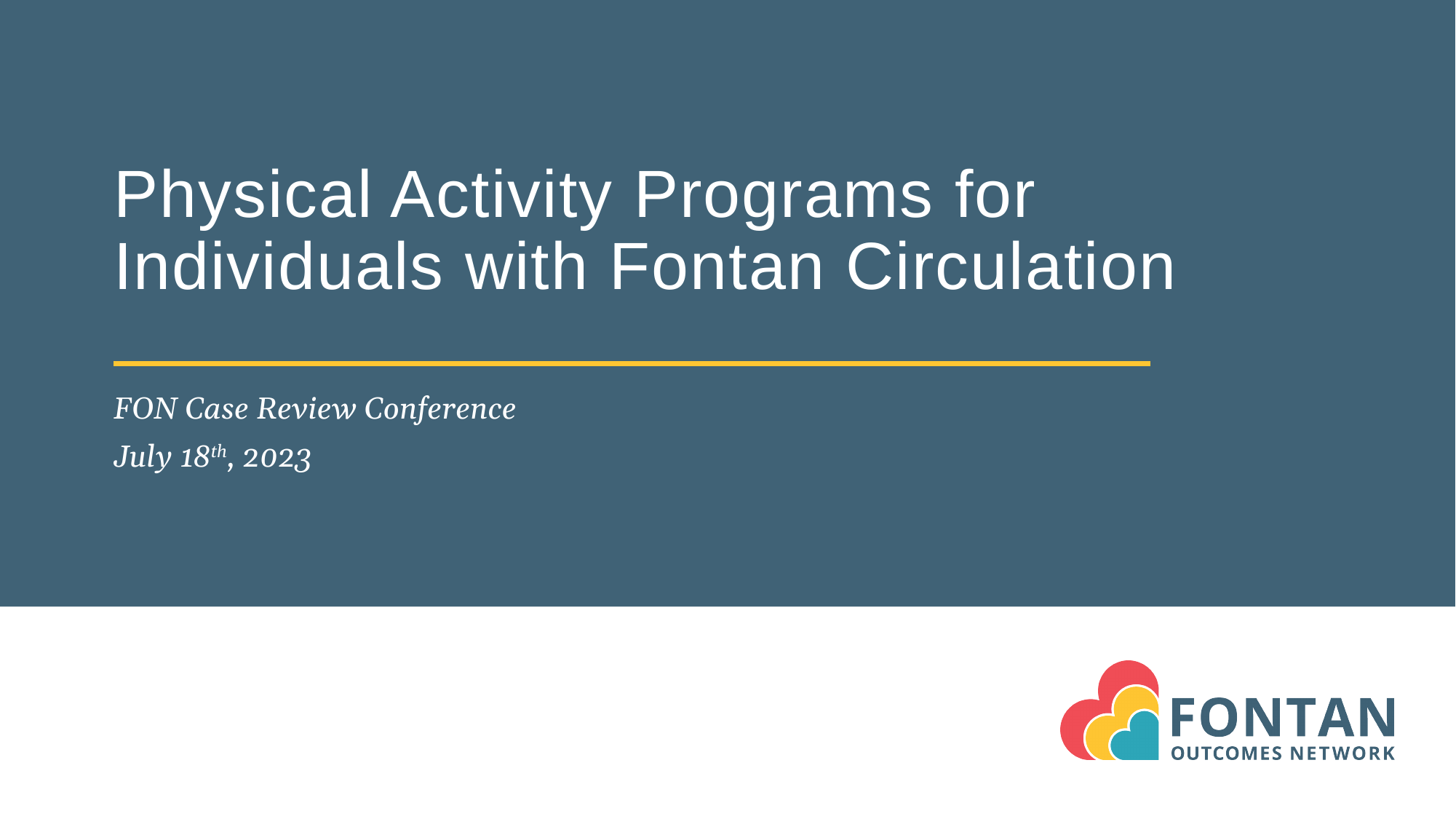

# Physical Activity Programs for Individuals with Fontan Circulation
FON Case Review Conference
July 18th, 2023